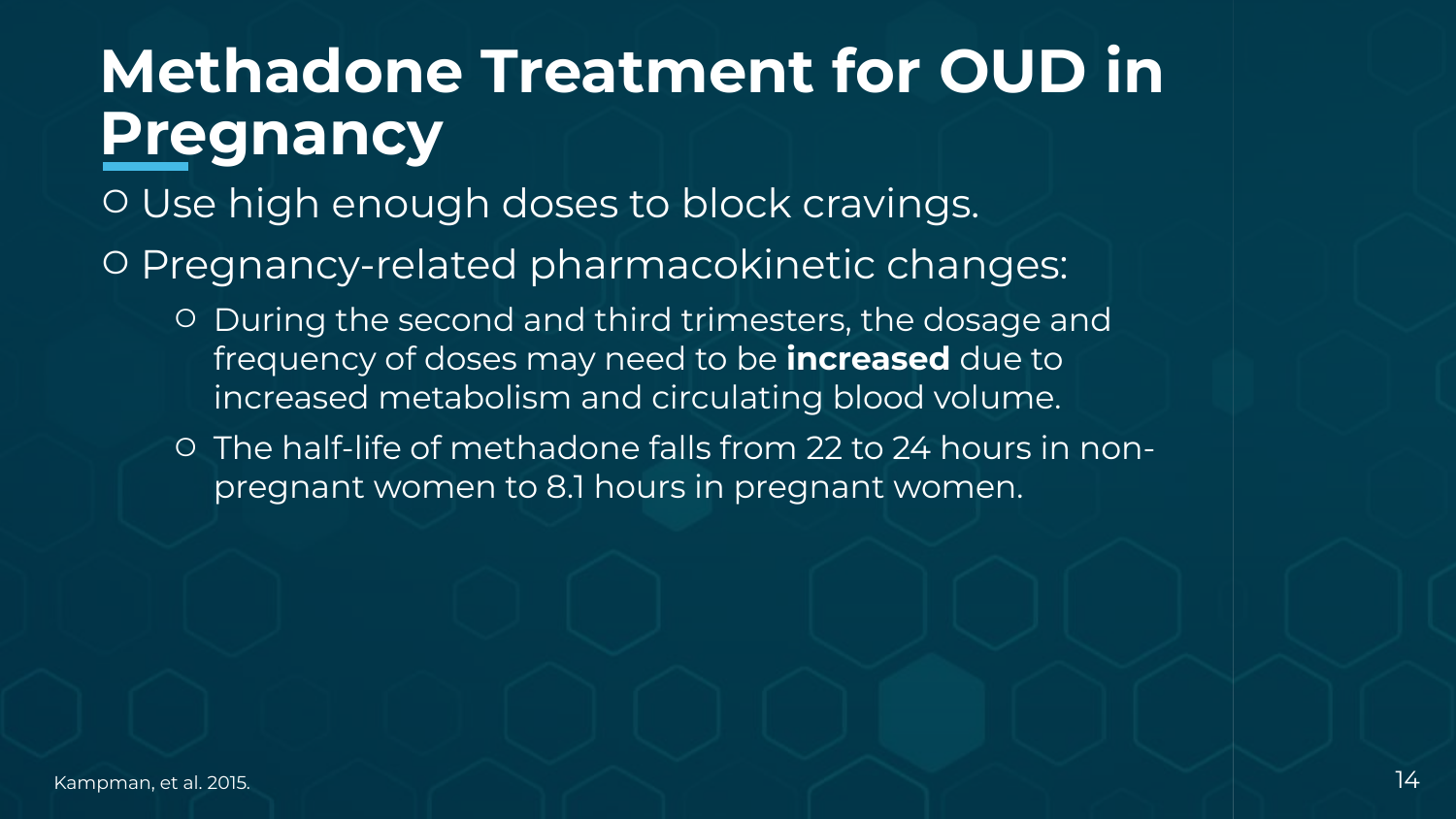

Methadone Treatment for OUD in Pregnancy
Use high enough doses to block cravings.
Pregnancy-related pharmacokinetic changes:
During the second and third trimesters, the dosage and frequency of doses may need to be increased due to increased metabolism and circulating blood volume.
The half-life of methadone falls from 22 to 24 hours in non-pregnant women to 8.1 hours in pregnant women.
Kampman, et al. 2015.